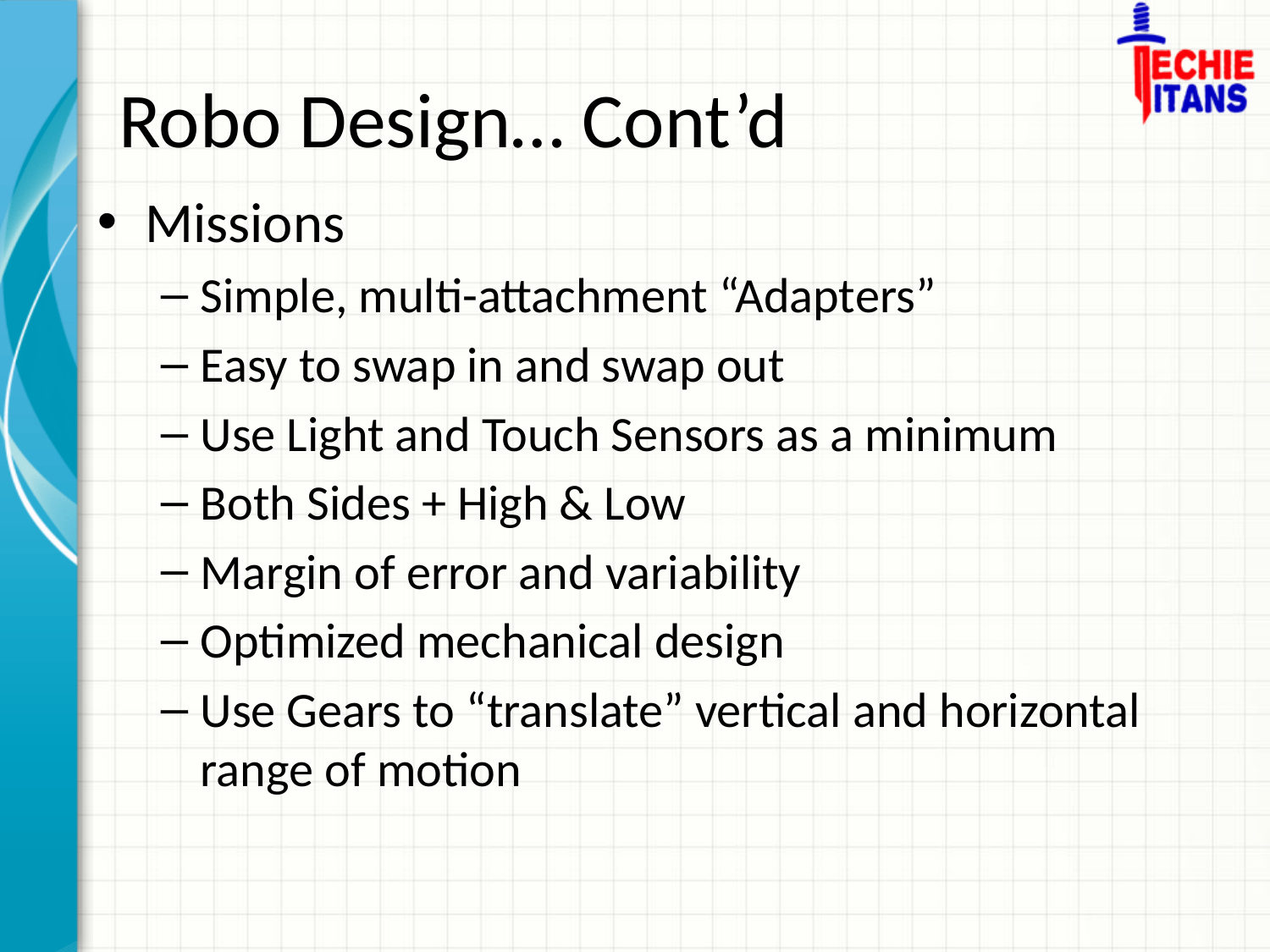

# Robo Design… Cont’d
Missions
Simple, multi-attachment “Adapters”
Easy to swap in and swap out
Use Light and Touch Sensors as a minimum
Both Sides + High & Low
Margin of error and variability
Optimized mechanical design
Use Gears to “translate” vertical and horizontal range of motion